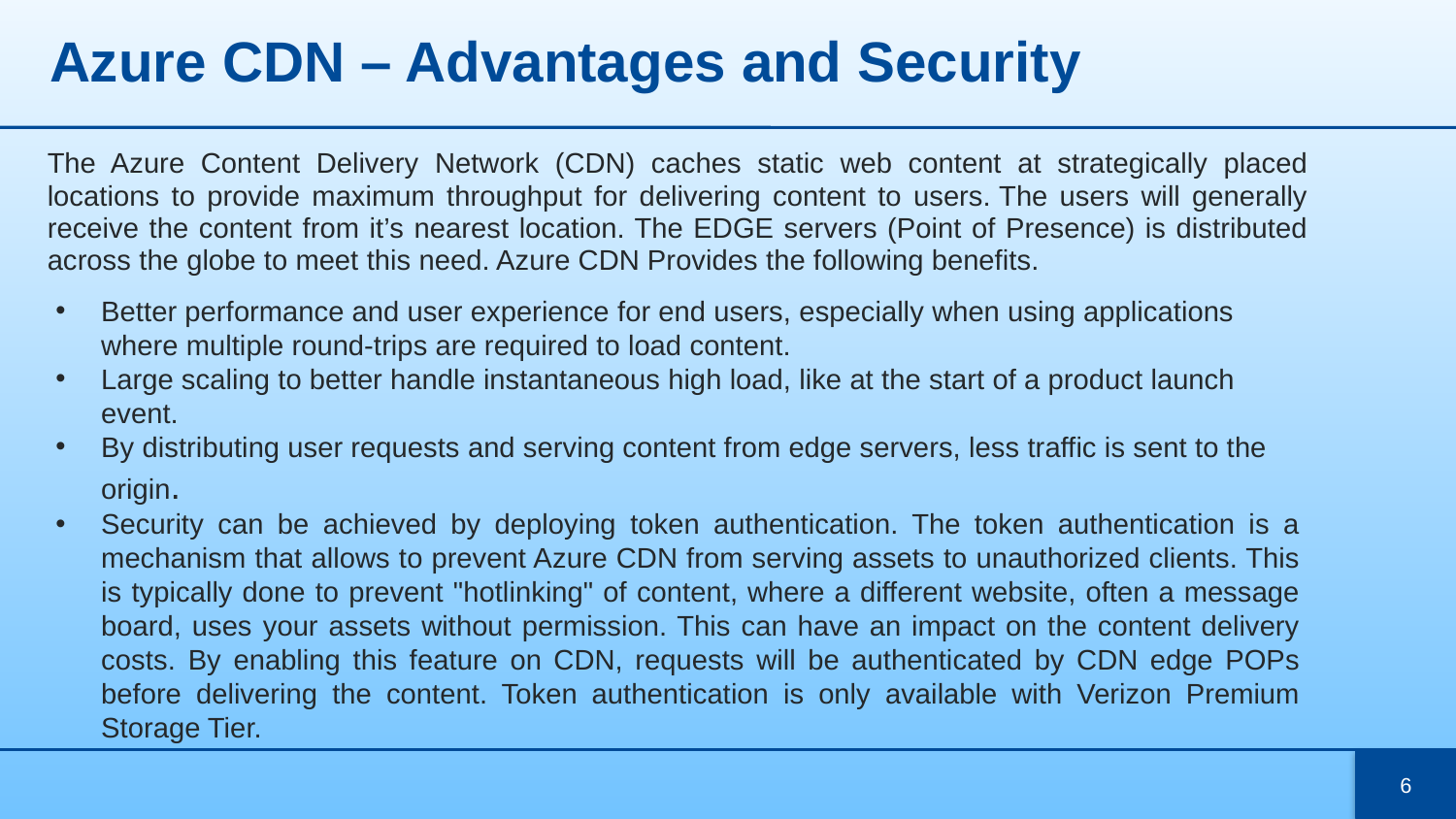

# Azure CDN – Advantages and Security
The Azure Content Delivery Network (CDN) caches static web content at strategically placed locations to provide maximum throughput for delivering content to users. The users will generally receive the content from it’s nearest location. The EDGE servers (Point of Presence) is distributed across the globe to meet this need. Azure CDN Provides the following benefits.
Better performance and user experience for end users, especially when using applications where multiple round-trips are required to load content.
Large scaling to better handle instantaneous high load, like at the start of a product launch event.
By distributing user requests and serving content from edge servers, less traffic is sent to the origin.
Security can be achieved by deploying token authentication. The token authentication is a mechanism that allows to prevent Azure CDN from serving assets to unauthorized clients. This is typically done to prevent "hotlinking" of content, where a different website, often a message board, uses your assets without permission. This can have an impact on the content delivery costs. By enabling this feature on CDN, requests will be authenticated by CDN edge POPs before delivering the content. Token authentication is only available with Verizon Premium Storage Tier.